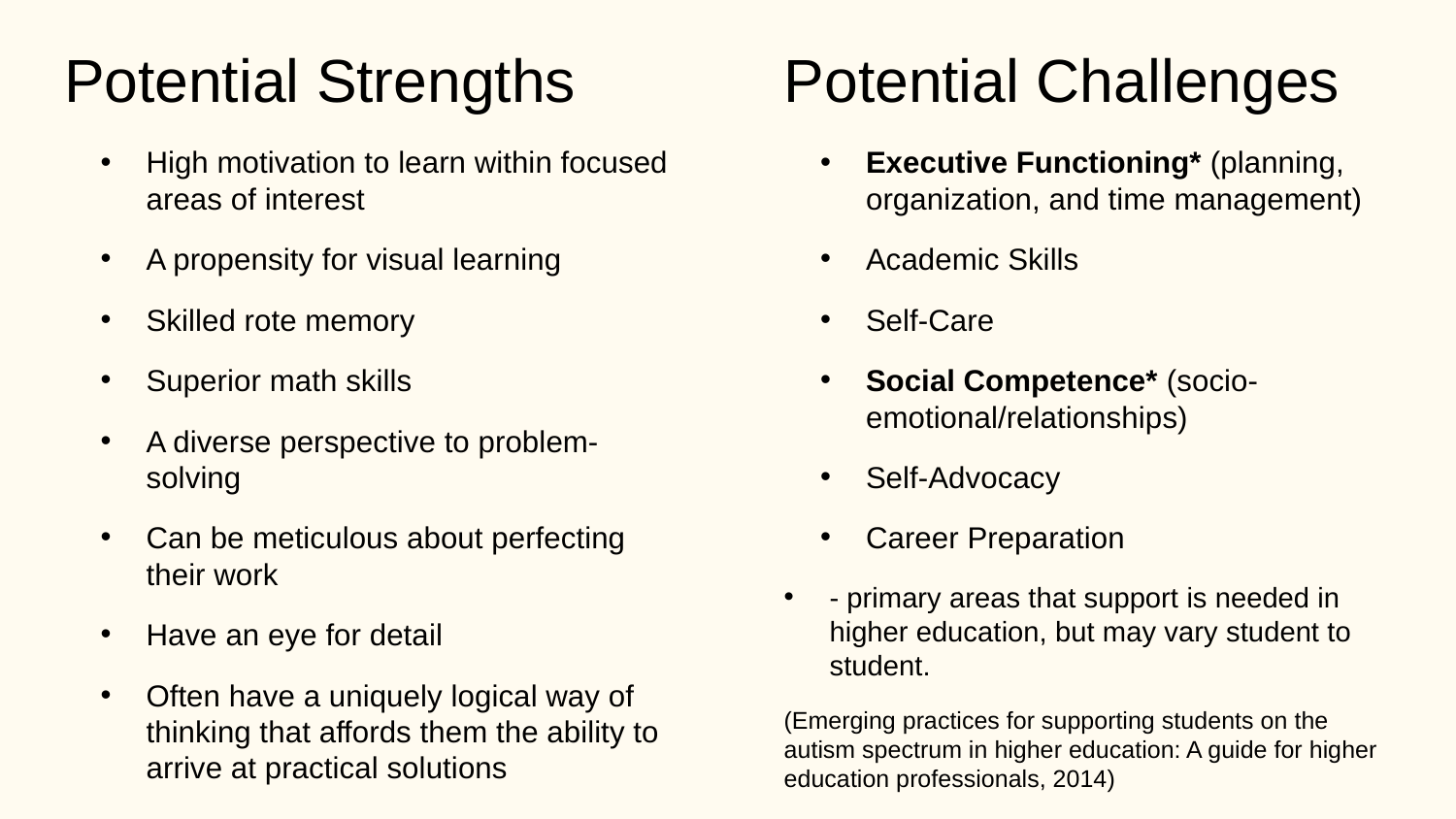

# Potential Strengths
Potential Challenges
High motivation to learn within focused areas of interest
A propensity for visual learning
Skilled rote memory
Superior math skills
A diverse perspective to problem-solving
Can be meticulous about perfecting their work
Have an eye for detail
Often have a uniquely logical way of thinking that affords them the ability to arrive at practical solutions
Executive Functioning* (planning, organization, and time management)
Academic Skills
Self-Care
Social Competence* (socio-emotional/relationships)
Self-Advocacy
Career Preparation
- primary areas that support is needed in higher education, but may vary student to student.
(Emerging practices for supporting students on the autism spectrum in higher education: A guide for higher education professionals, 2014)